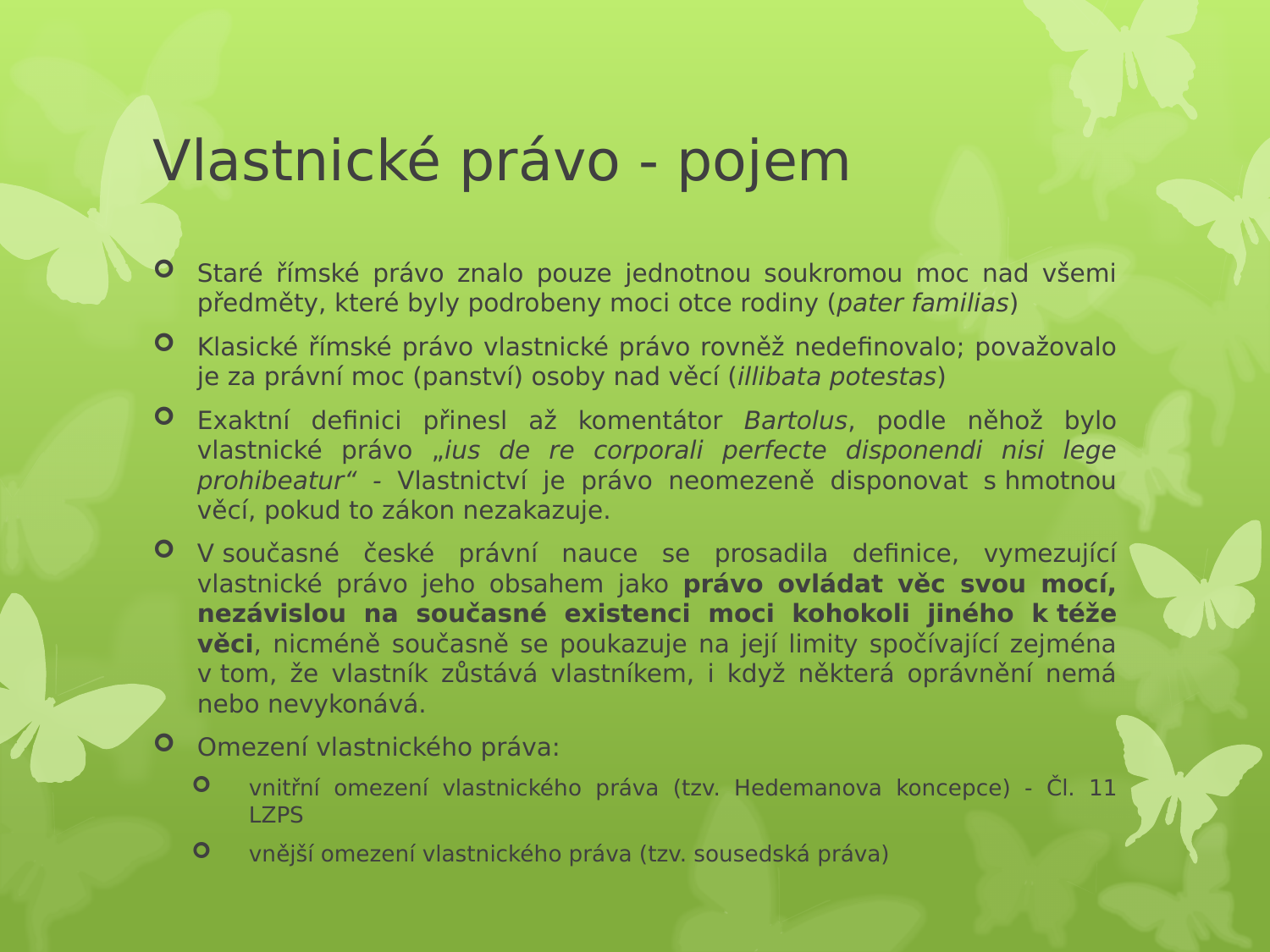

# Vlastnické právo - pojem
Staré římské právo znalo pouze jednotnou soukromou moc nad všemi předměty, které byly podrobeny moci otce rodiny (pater familias)
Klasické římské právo vlastnické právo rovněž nedefinovalo; považovalo je za právní moc (panství) osoby nad věcí (illibata potestas)
Exaktní definici přinesl až komentátor Bartolus, podle něhož bylo vlastnické právo „ius de re corporali perfecte disponendi nisi lege prohibeatur“ - Vlastnictví je právo neomezeně disponovat s hmotnou věcí, pokud to zákon nezakazuje.
V současné české právní nauce se prosadila definice, vymezující vlastnické právo jeho obsahem jako právo ovládat věc svou mocí, nezávislou na současné existenci moci kohokoli jiného k téže věci, nicméně současně se poukazuje na její limity spočívající zejména v tom, že vlastník zůstává vlastníkem, i když některá oprávnění nemá nebo nevykonává.
Omezení vlastnického práva:
vnitřní omezení vlastnického práva (tzv. Hedemanova koncepce) - Čl. 11 LZPS
vnější omezení vlastnického práva (tzv. sousedská práva)